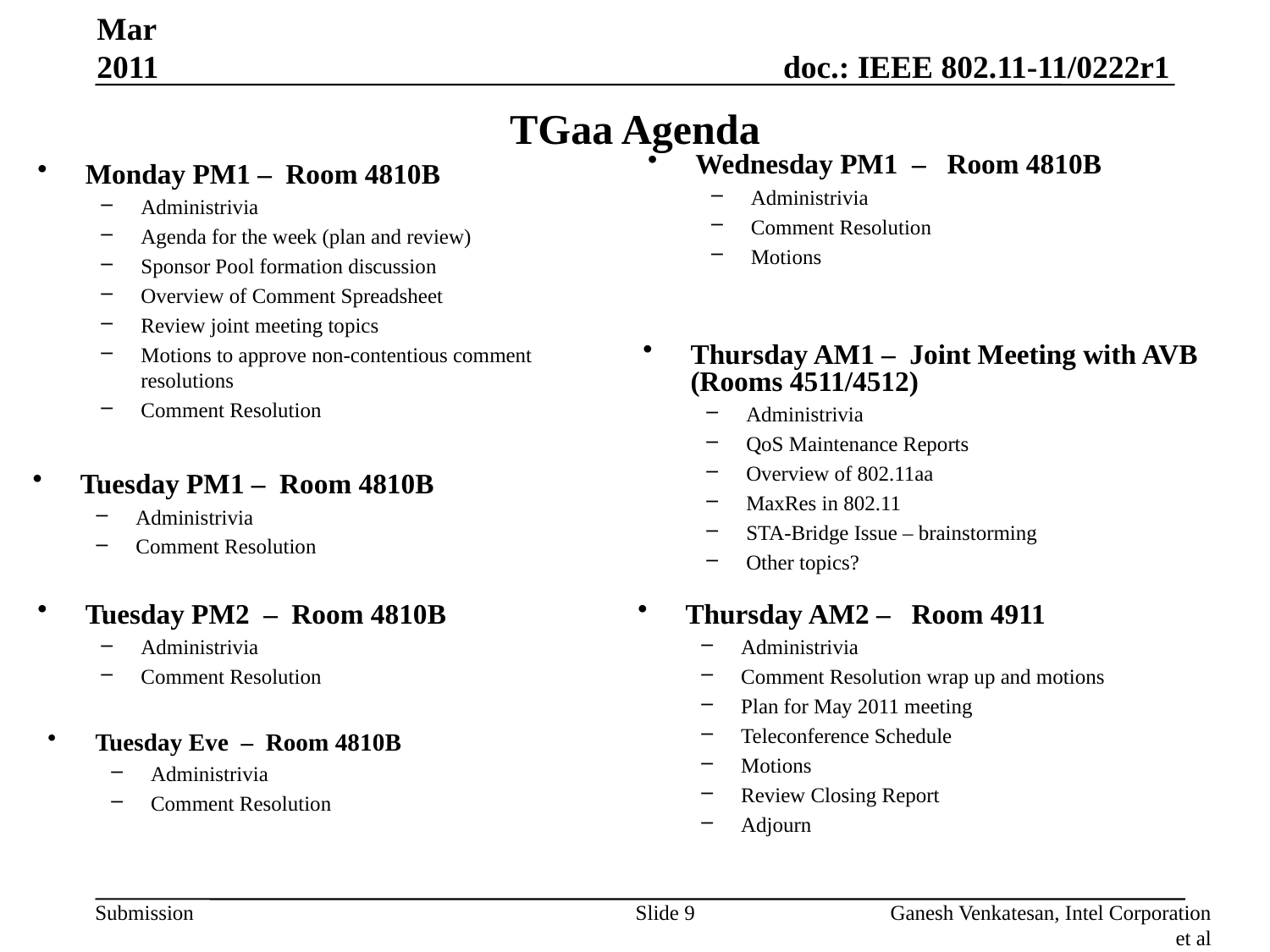

Mar 2011
# TGaa Agenda
Wednesday PM1  –   Room 4810B
Administrivia
Comment Resolution
Motions
Monday PM1 –  Room 4810B
Administrivia
Agenda for the week (plan and review)
Sponsor Pool formation discussion
Overview of Comment Spreadsheet
Review joint meeting topics
Motions to approve non-contentious comment resolutions
Comment Resolution

Thursday AM1 –  Joint Meeting with AVB (Rooms 4511/4512)
Administrivia
QoS Maintenance Reports
Overview of 802.11aa
MaxRes in 802.11
STA-Bridge Issue – brainstorming
Other topics?

Tuesday PM1 –  Room 4810B
Administrivia
Comment Resolution

Thursday AM2 –   Room 4911
Administrivia
Comment Resolution wrap up and motions
Plan for May 2011 meeting
Teleconference Schedule
Motions
Review Closing Report
Adjourn

Tuesday PM2  –  Room 4810B
Administrivia
Comment Resolution

Tuesday Eve  –  Room 4810B
Administrivia
Comment Resolution
Slide 9
Ganesh Venkatesan, Intel Corporation et al